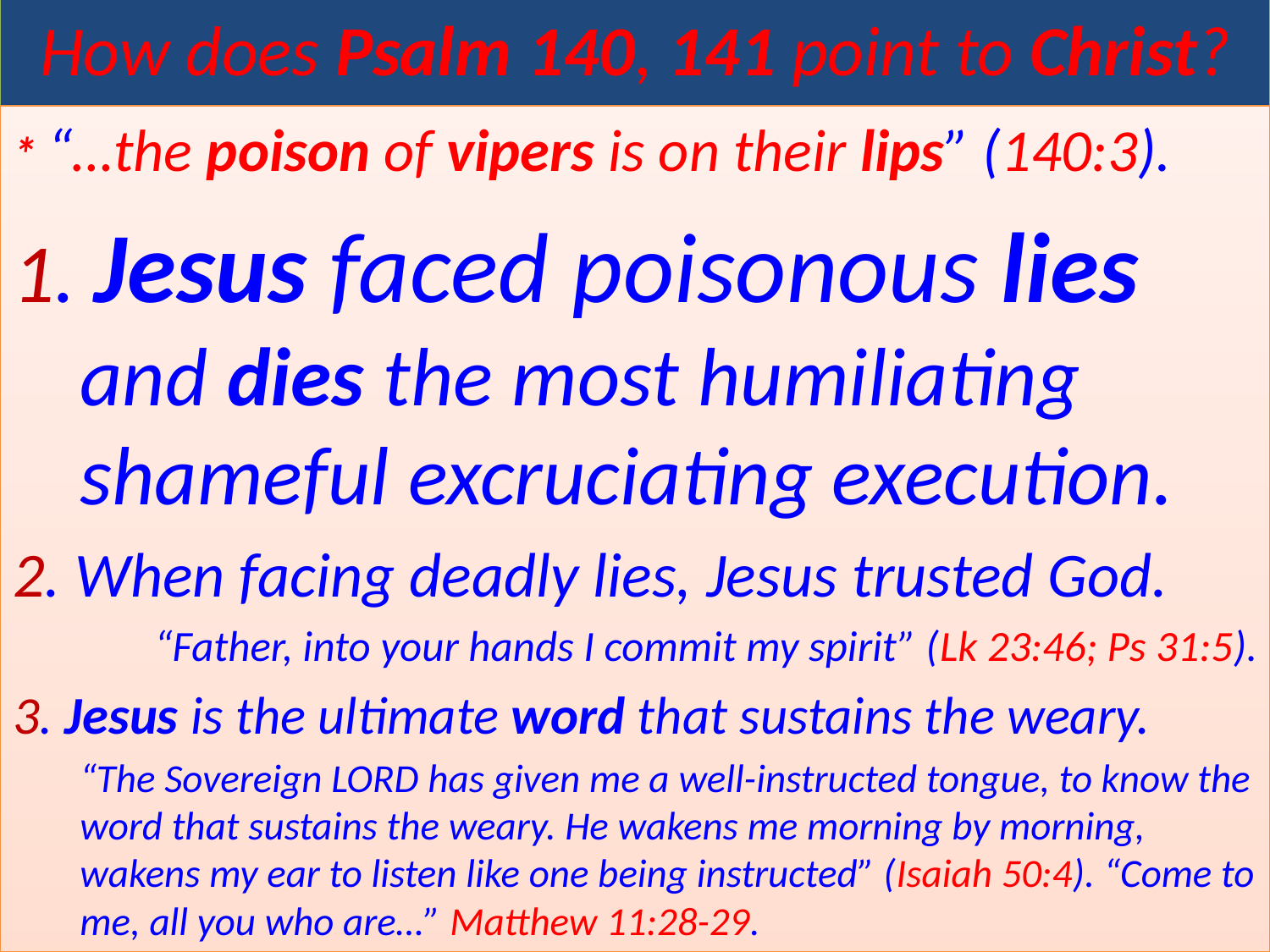

# How does Psalm 140, 141 point to Christ?
* “…the poison of vipers is on their lips” (140:3).
1. Jesus faced poisonous lies and dies the most humiliating shameful excruciating execution.
2. When facing deadly lies, Jesus trusted God.
“Father, into your hands I commit my spirit” (Lk 23:46; Ps 31:5).
3. Jesus is the ultimate word that sustains the weary.
	“The Sovereign LORD has given me a well-instructed tongue, to know the word that sustains the weary. He wakens me morning by morning, wakens my ear to listen like one being instructed” (Isaiah 50:4). “Come to me, all you who are…” Matthew 11:28-29.